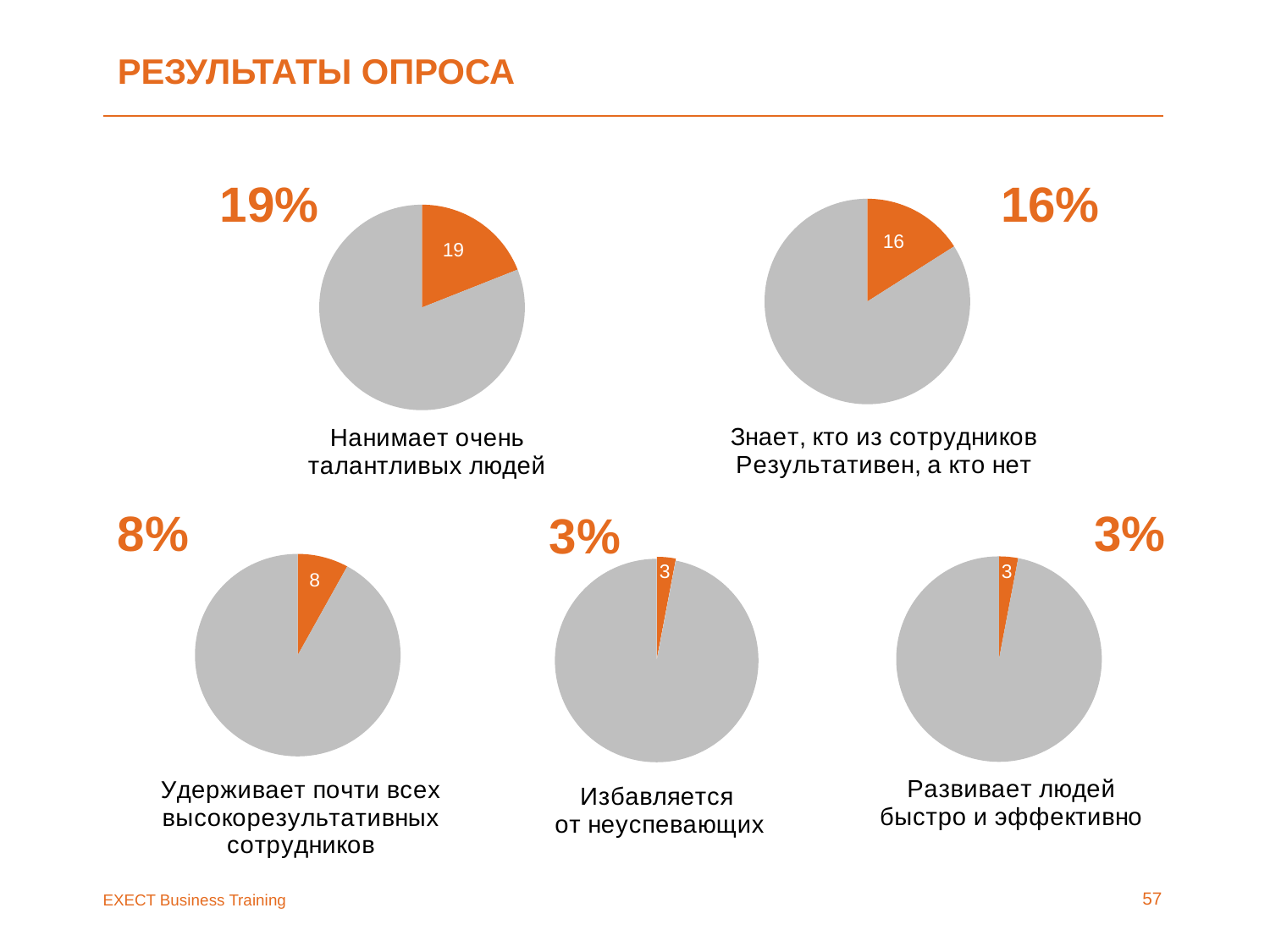

# РЕЗУЛЬТАТЫ ОПРОСА

### Chart: Знает, кто из сотрудников
Результативен, а кто нет

| Category | Продажи |
|---|---|
| 1 | 16.0 |
| 2 | 84.0 |
|  | None |
|  | None |
16%

### Chart: Нанимает очень
талантливых людей

| Category | Продажи |
|---|---|
| 1 | 19.0 |
| 2 | 81.0 |
|  | None |
|  | None |
19%
3%

### Chart: Развивает людей
быстро и эффективно

| Category | Продажи |
|---|---|
| 1 | 3.0 |
| 2 | 97.0 |
|  | None |
|  | None |
8%

### Chart: Удерживает почти всех
высокорезультативных сотрудников

| Category | Продажи |
|---|---|
| 1 | 8.0 |
| 2 | 92.0 |
|  | None |
|  | None |

### Chart: Избавляется
от неуспевающих

| Category | Продажи |
|---|---|
| 1 | 3.0 |
| 2 | 97.0 |
|  | None |
|  | None |
3%